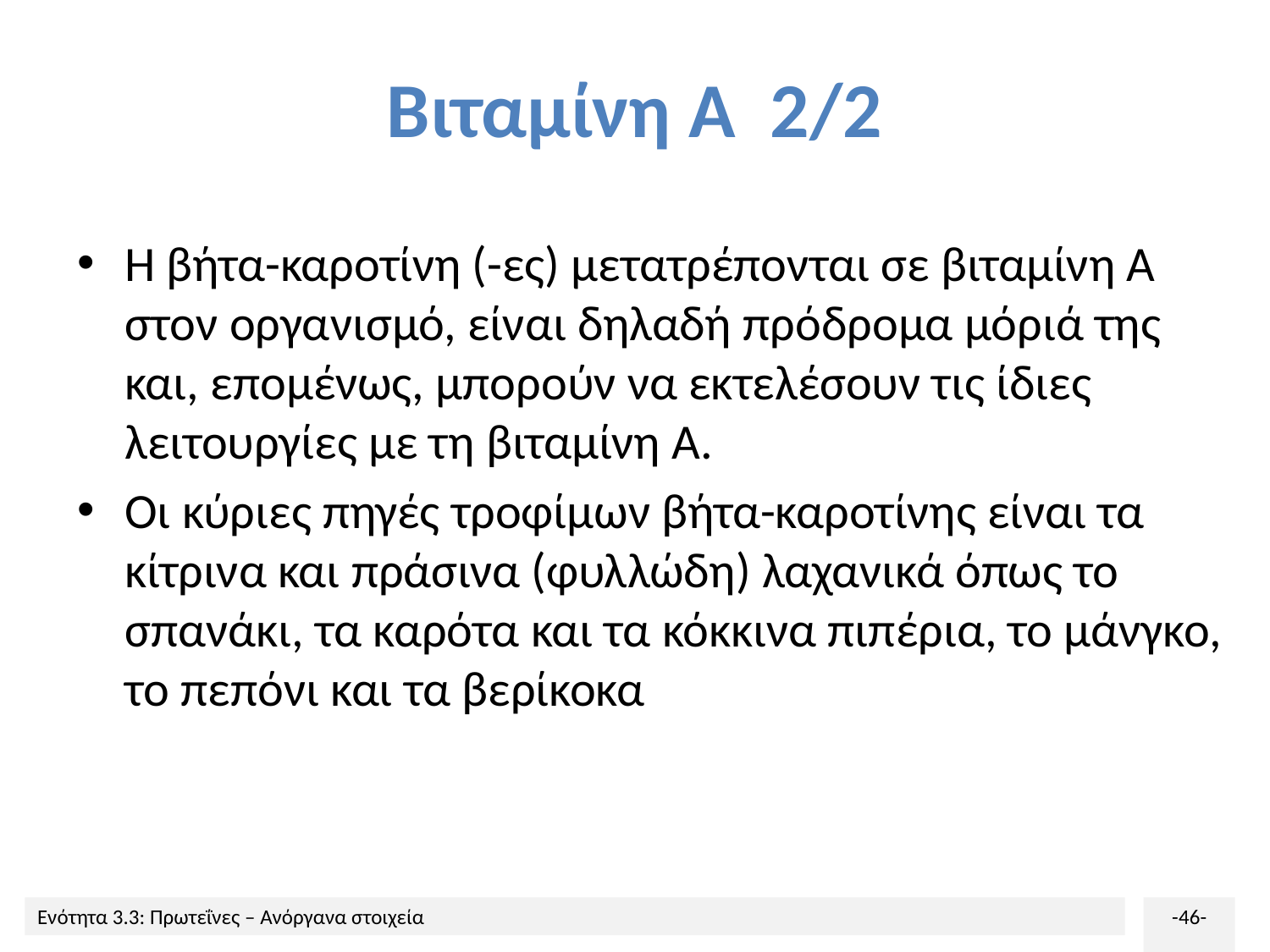

# Βιταμίνη Α  2/2
Η βήτα-καροτίνη (-ες) μετατρέπονται σε βιταμίνη Α στον οργανισμό, είναι δηλαδή πρόδρομα μόριά της και, επομένως, μπορούν να εκτελέσουν τις ίδιες λειτουργίες με τη βιταμίνη Α.
Οι κύριες πηγές τροφίμων βήτα-καροτίνης είναι τα κίτρινα και πράσινα (φυλλώδη) λαχανικά όπως το σπανάκι, τα καρότα και τα κόκκινα πιπέρια, το μάνγκο, το πεπόνι και τα βερίκοκα